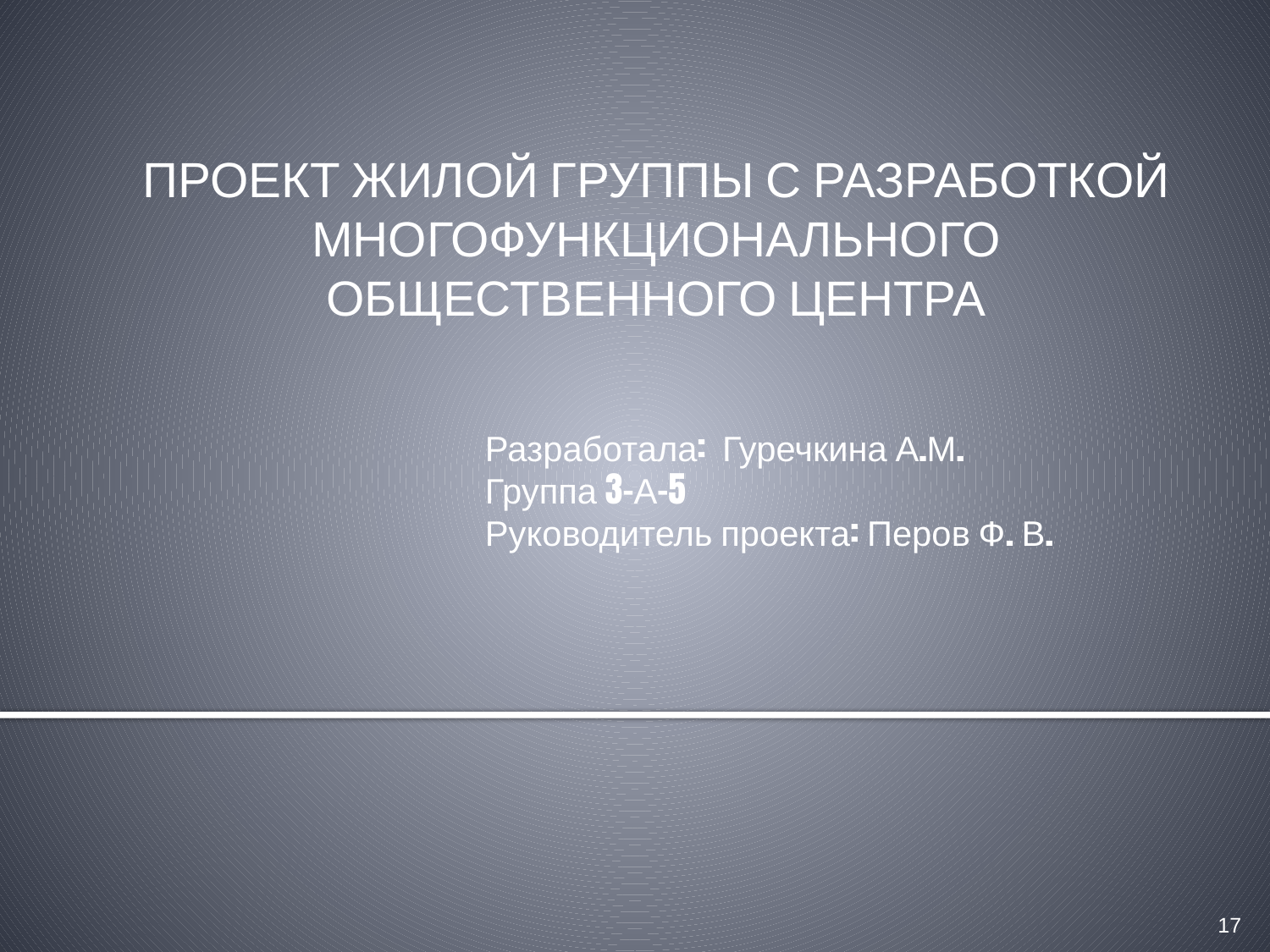

ПРОЕКТ ЖИЛОЙ ГРУППЫ С РАЗРАБОТКОЙ МНОГОФУНКЦИОНАЛЬНОГО ОБЩЕСТВЕННОГО ЦЕНТРА
# Разработала:  Гуречкина А.М. Группа 3-А-5 Руководитель проекта: Перов Ф. В.
17